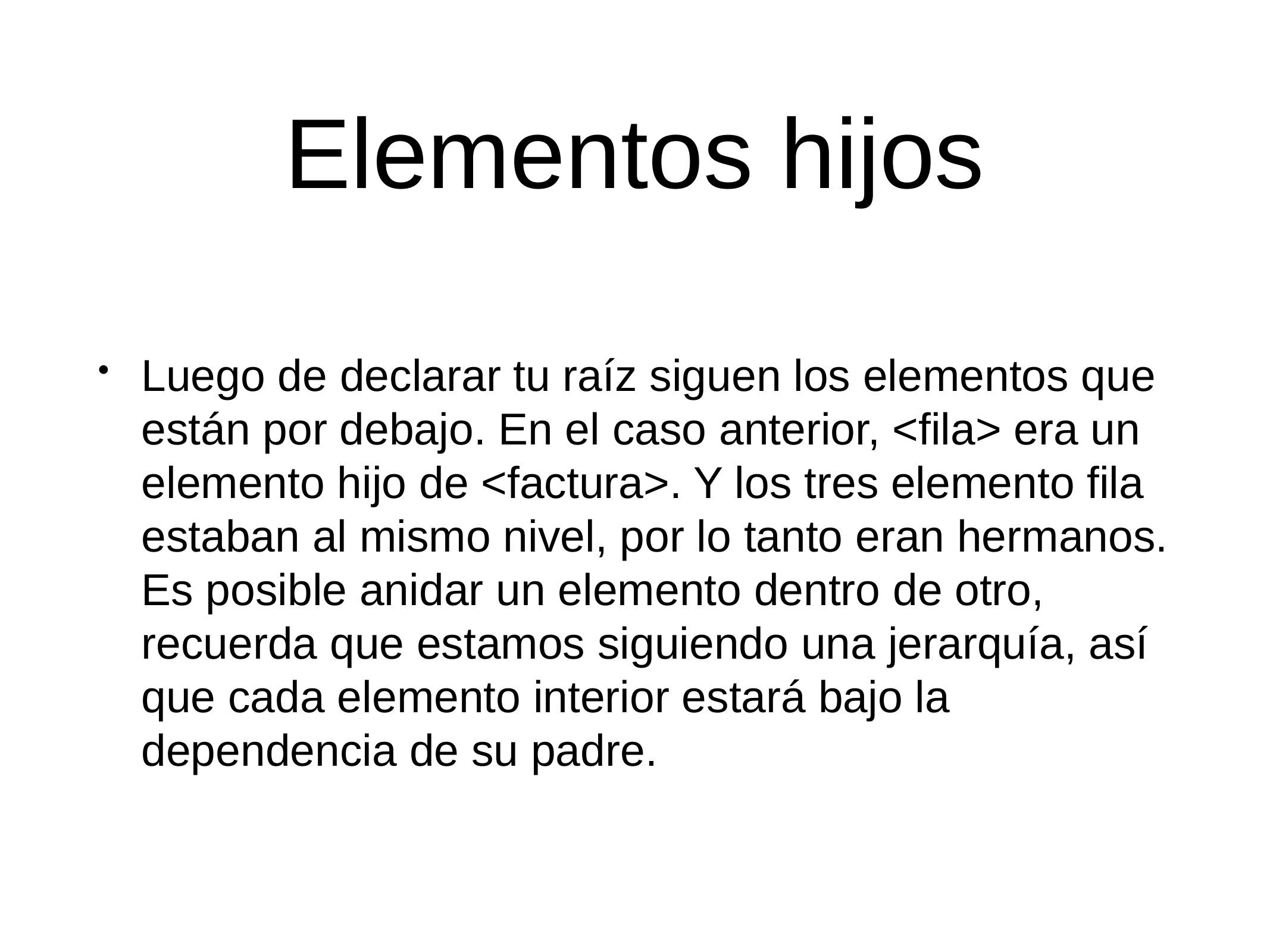

# Elementos hijos
Luego de declarar tu raíz siguen los elementos que están por debajo. En el caso anterior, <fila> era un elemento hijo de <factura>. Y los tres elemento fila estaban al mismo nivel, por lo tanto eran hermanos. Es posible anidar un elemento dentro de otro, recuerda que estamos siguiendo una jerarquía, así que cada elemento interior estará bajo la dependencia de su padre.